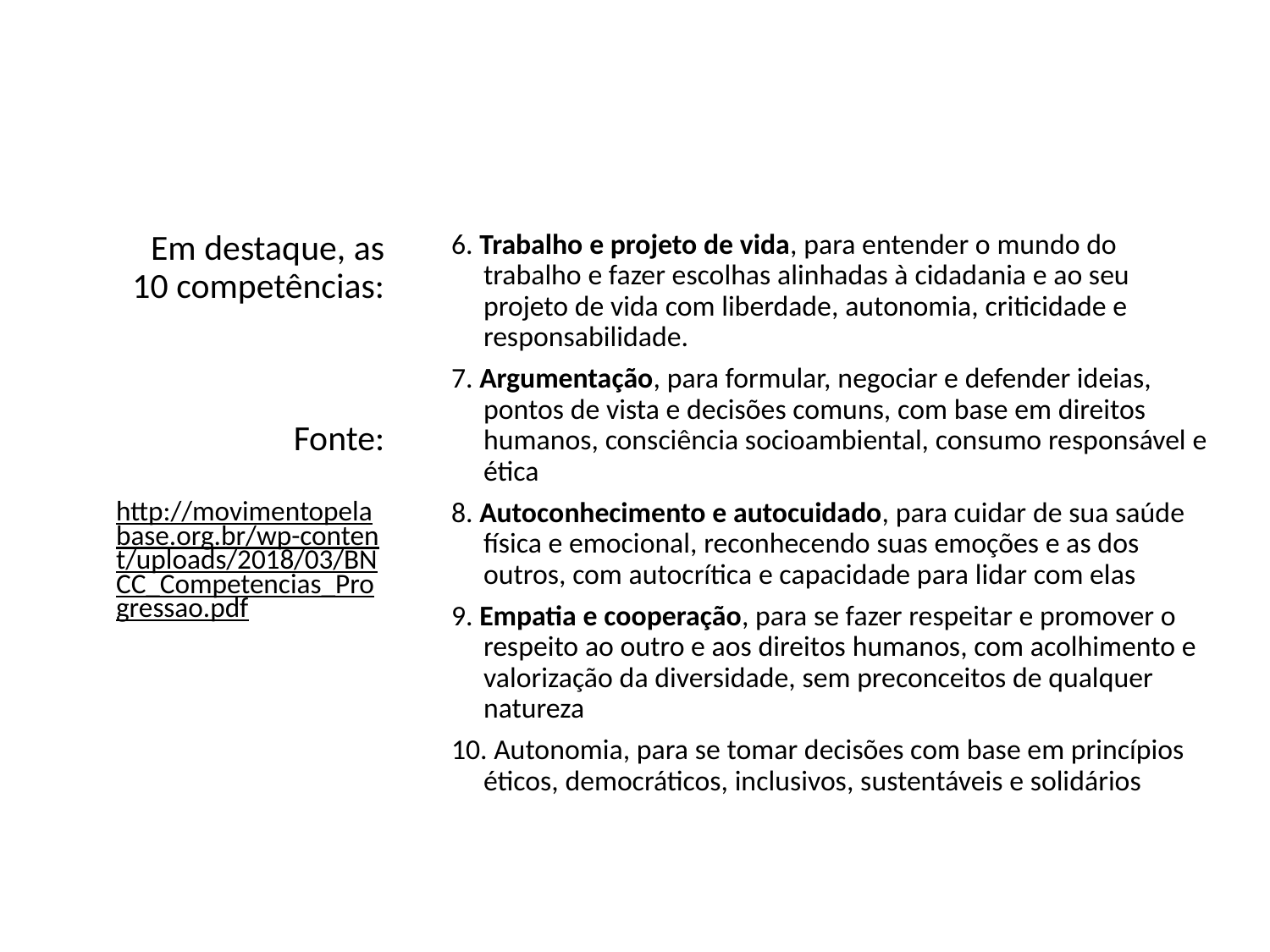

# Em destaque, as 10 competências: Fonte: http://movimentopelabase.org.br/wp-content/uploads/2018/03/BNCC_Competencias_Progressao.pdf
6. Trabalho e projeto de vida, para entender o mundo do trabalho e fazer escolhas alinhadas à cidadania e ao seu projeto de vida com liberdade, autonomia, criticidade e responsabilidade.
7. Argumentação, para formular, negociar e defender ideias, pontos de vista e decisões comuns, com base em direitos humanos, consciência socioambiental, consumo responsável e ética
8. Autoconhecimento e autocuidado, para cuidar de sua saúde física e emocional, reconhecendo suas emoções e as dos outros, com autocrítica e capacidade para lidar com elas
9. Empatia e cooperação, para se fazer respeitar e promover o respeito ao outro e aos direitos humanos, com acolhimento e valorização da diversidade, sem preconceitos de qualquer natureza
10. Autonomia, para se tomar decisões com base em princípios éticos, democráticos, inclusivos, sustentáveis e solidários